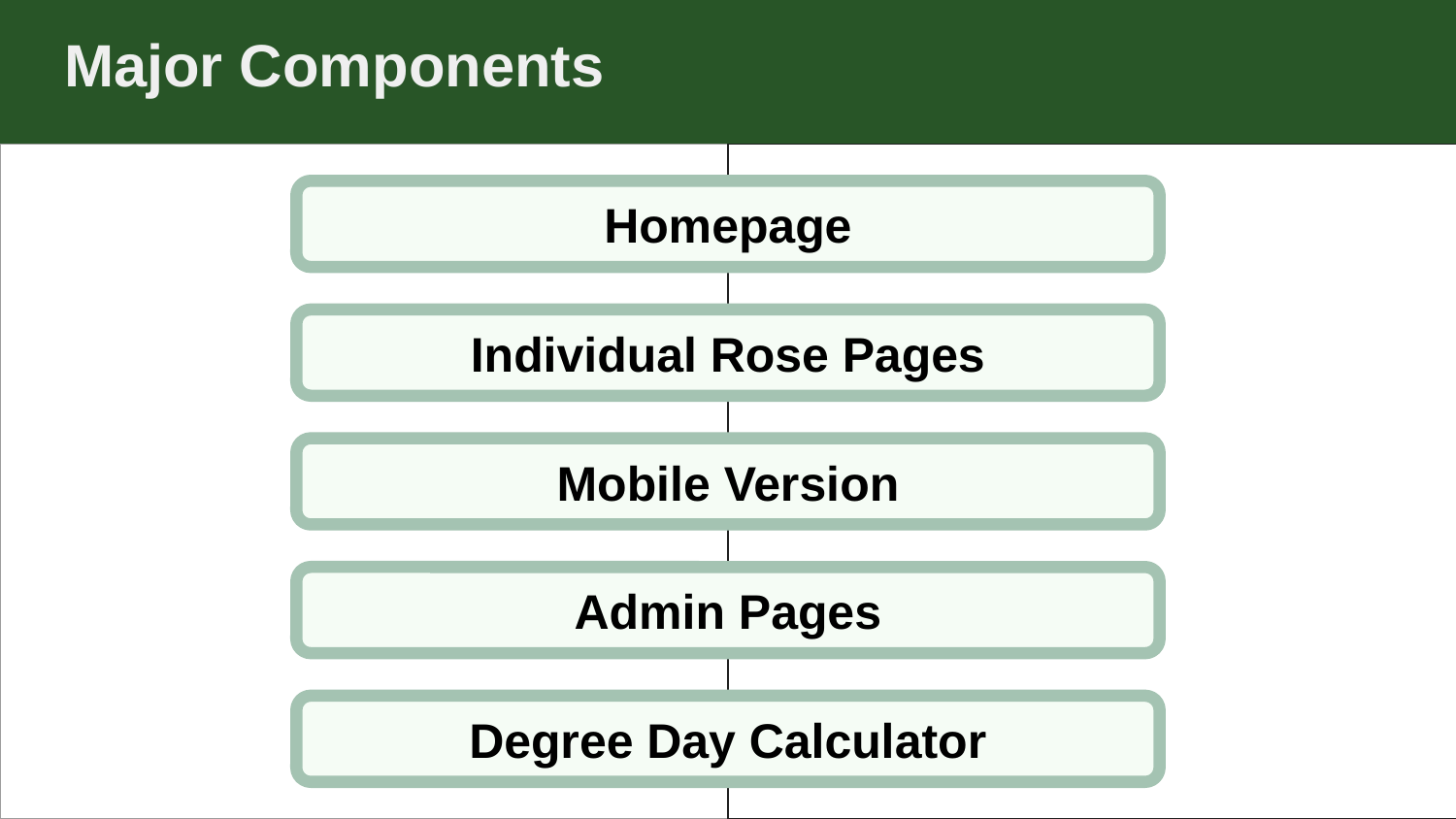

# Major Components
|  |  |
| --- | --- |
Homepage
Individual Rose Pages
Mobile Version
Admin Pages
Degree Day Calculator